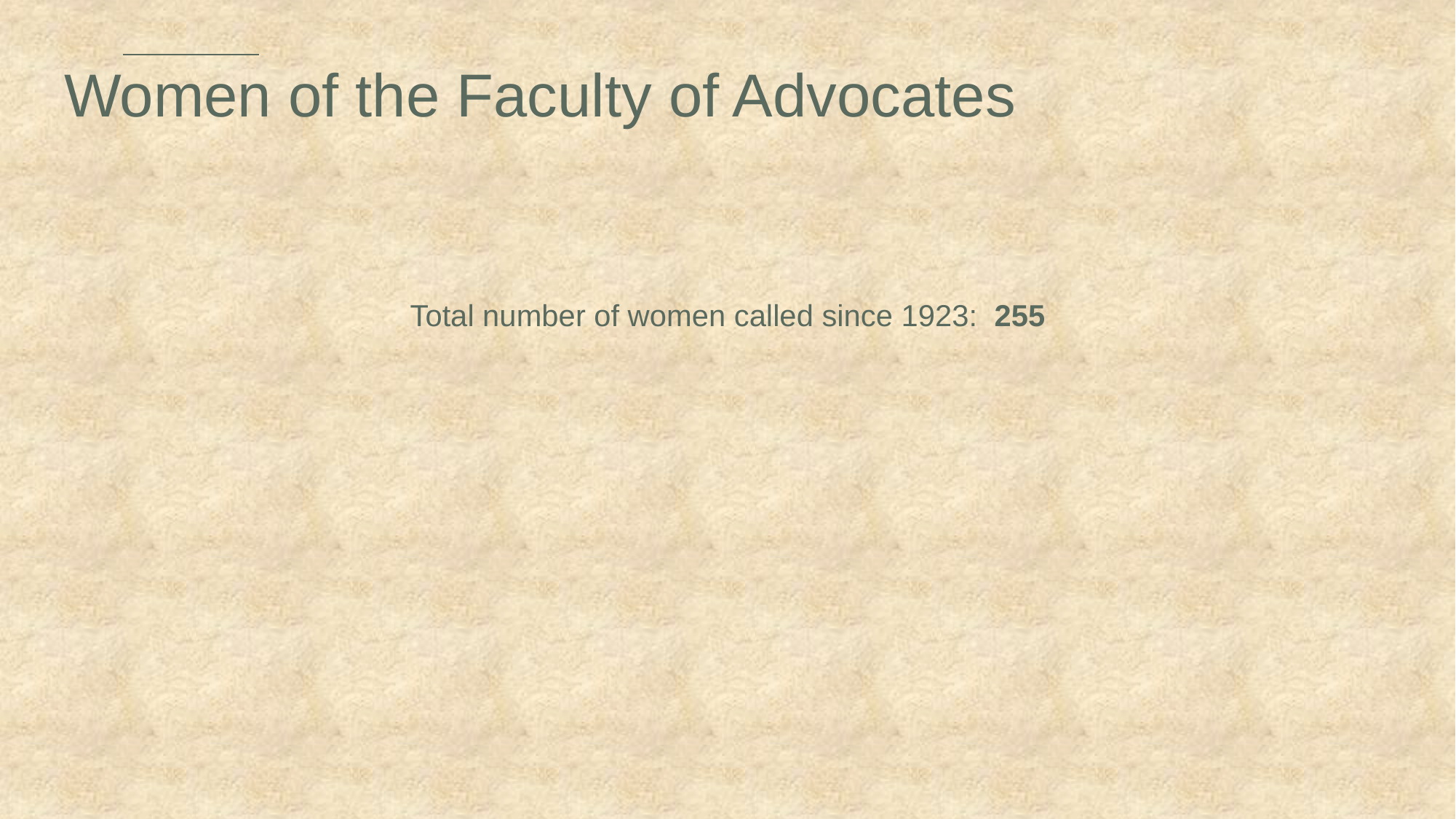

# Women of the Faculty of Advocates
Total number of women called since 1923:  255